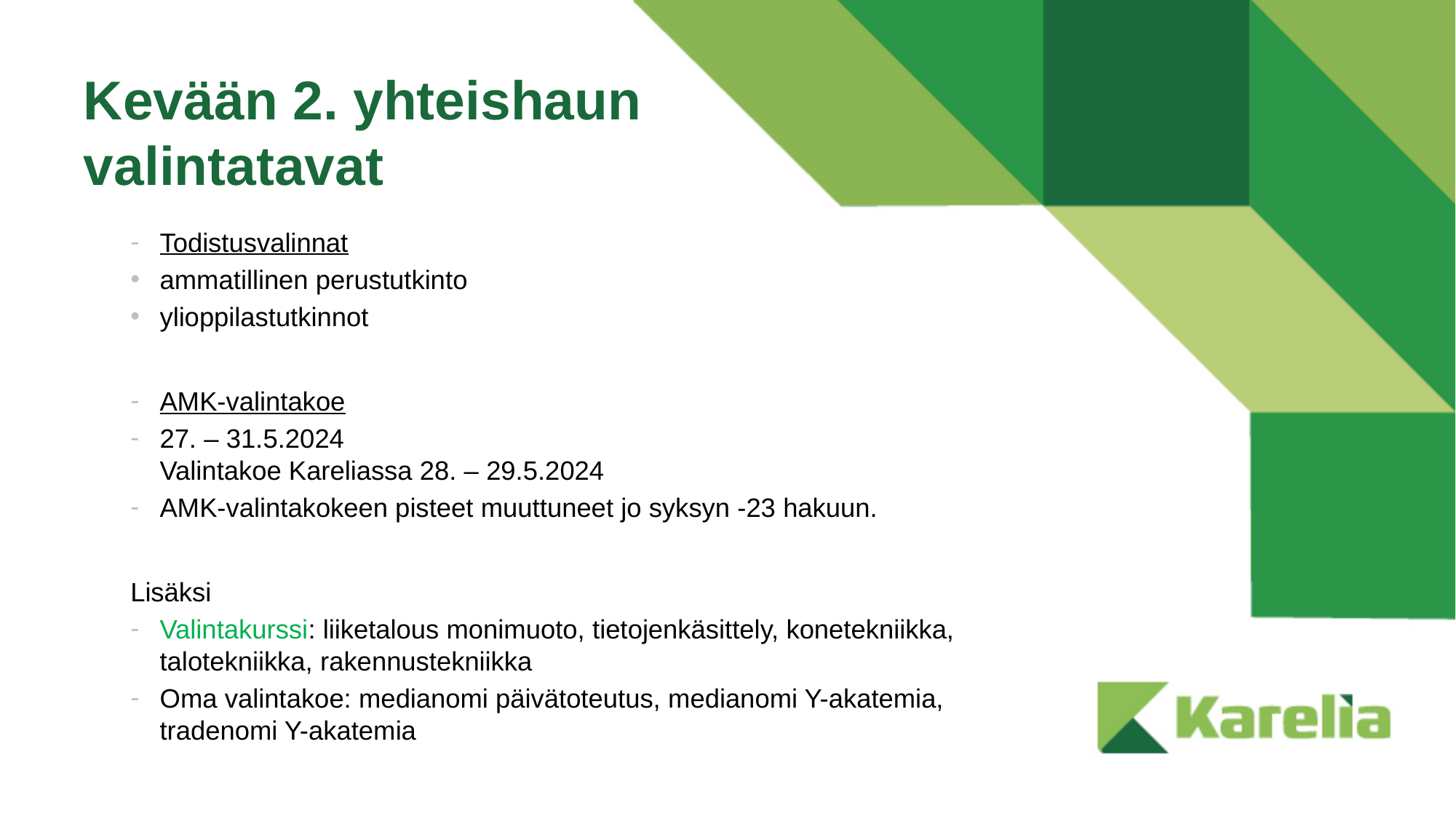

# Kevään 2. yhteishaun valintatavat
Todistusvalinnat
ammatillinen perustutkinto
ylioppilastutkinnot

AMK-valintakoe
27. – 31.5.2024
Valintakoe Kareliassa 28. – 29.5.2024
AMK-valintakokeen pisteet muuttuneet jo syksyn -23 hakuun.

Lisäksi
Valintakurssi: liiketalous monimuoto, tietojenkäsittely, konetekniikka, talotekniikka, rakennustekniikka
Oma valintakoe: medianomi päivätoteutus, medianomi Y-akatemia, tradenomi Y-akatemia